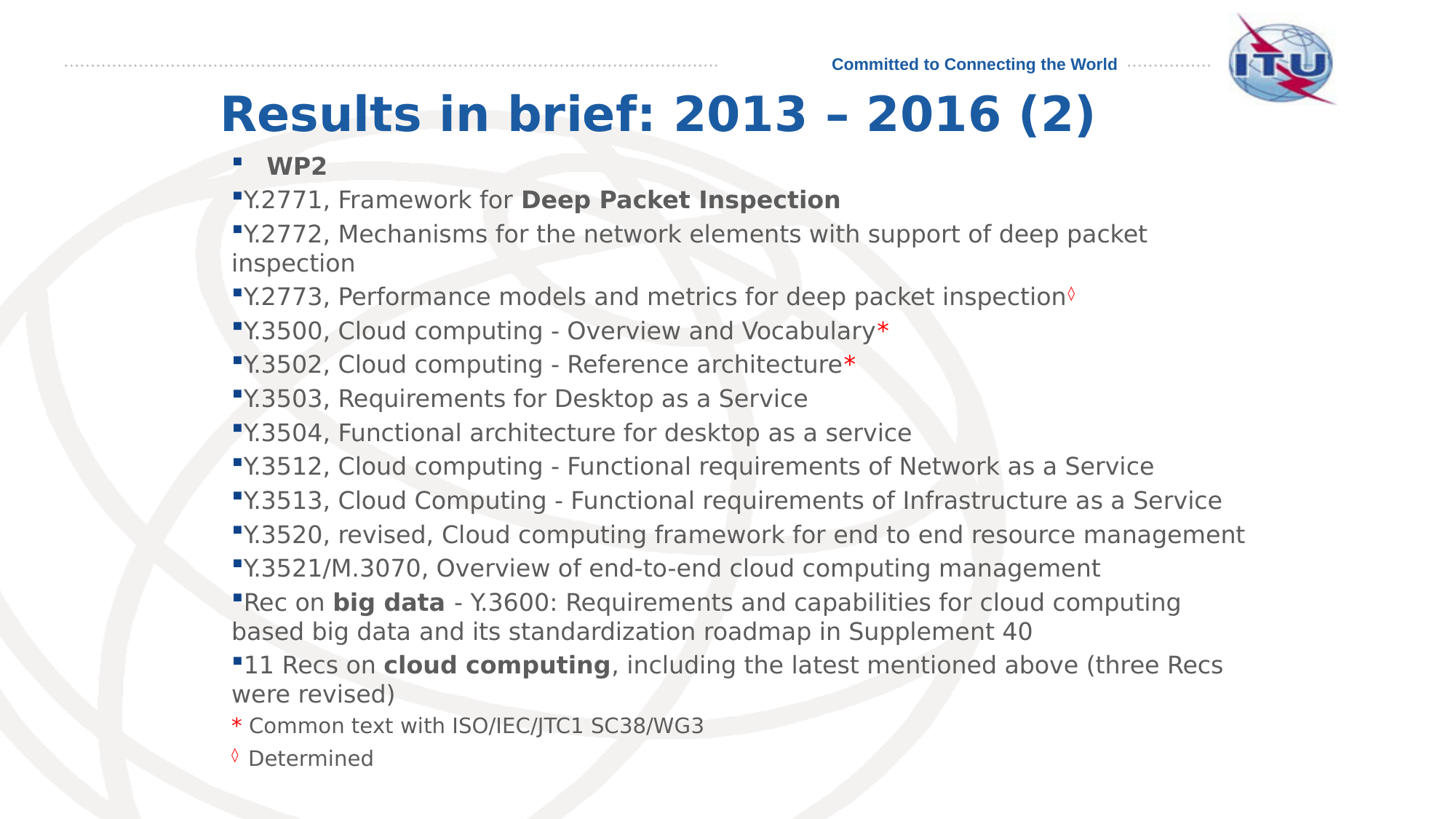

# Results in brief: 2013 – 2016 (2)

   WP2
Y.2771, Framework for Deep Packet Inspection
Y.2772, Mechanisms for the network elements with support of deep packet inspection
Y.2773, Performance models and metrics for deep packet inspection◊
Y.3500, Cloud computing - Overview and Vocabulary*
Y.3502, Cloud computing - Reference architecture*
Y.3503, Requirements for Desktop as a Service
Y.3504, Functional architecture for desktop as a service
Y.3512, Cloud computing - Functional requirements of Network as a Service
Y.3513, Cloud Computing - Functional requirements of Infrastructure as a Service
Y.3520, revised, Cloud computing framework for end to end resource management
Y.3521/M.3070, Overview of end-to-end cloud computing management
Rec on big data - Y.3600: Requirements and capabilities for cloud computing based big data and its standardization roadmap in Supplement 40
11 Recs on cloud computing, including the latest mentioned above (three Recs were revised)
* Common text with ISO/IEC/JTC1 SC38/WG3
◊  Determined